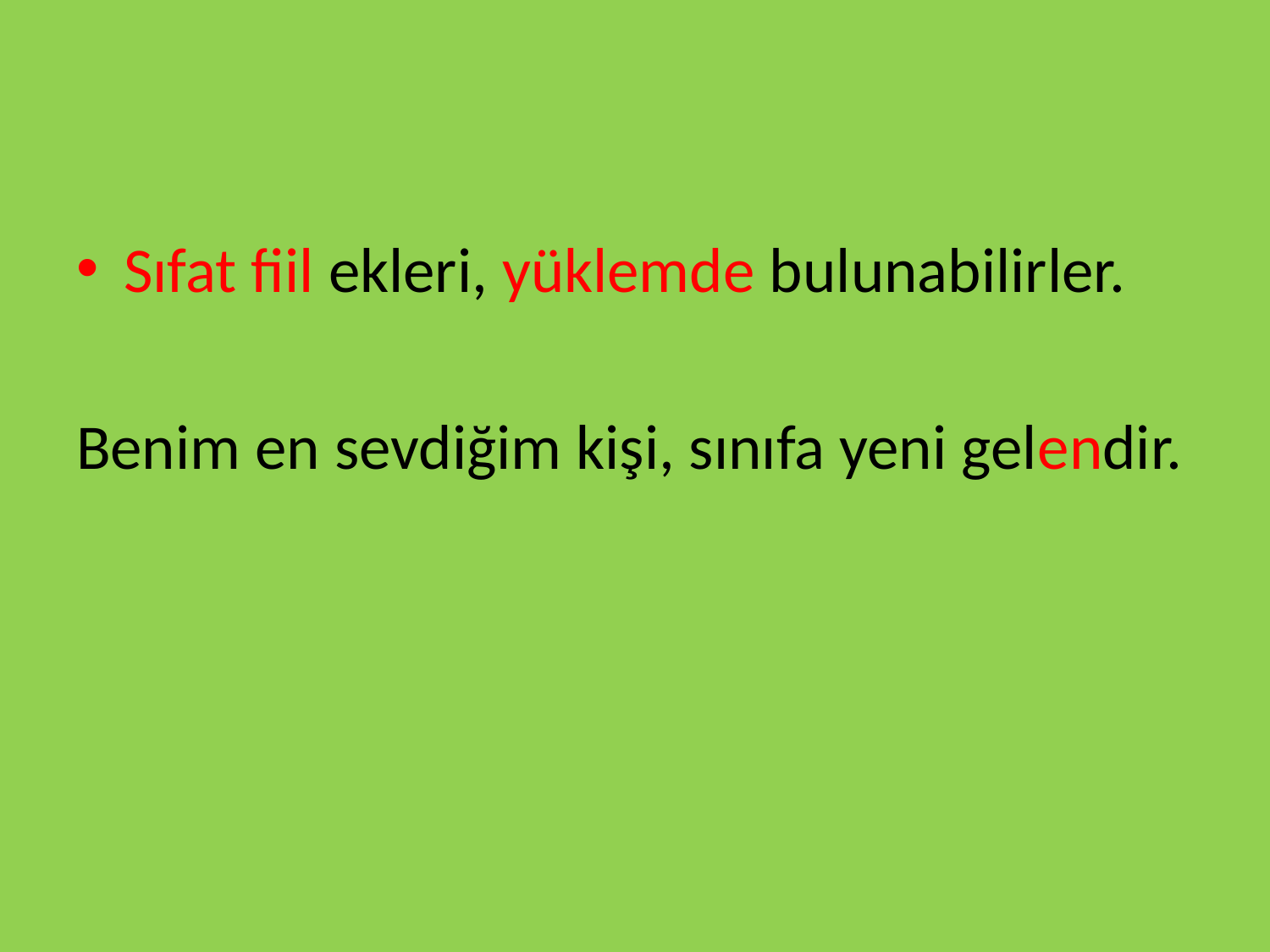

#
Sıfat fiil ekleri, yüklemde bulunabilirler.

Benim en sevdiğim kişi, sınıfa yeni gelendir.